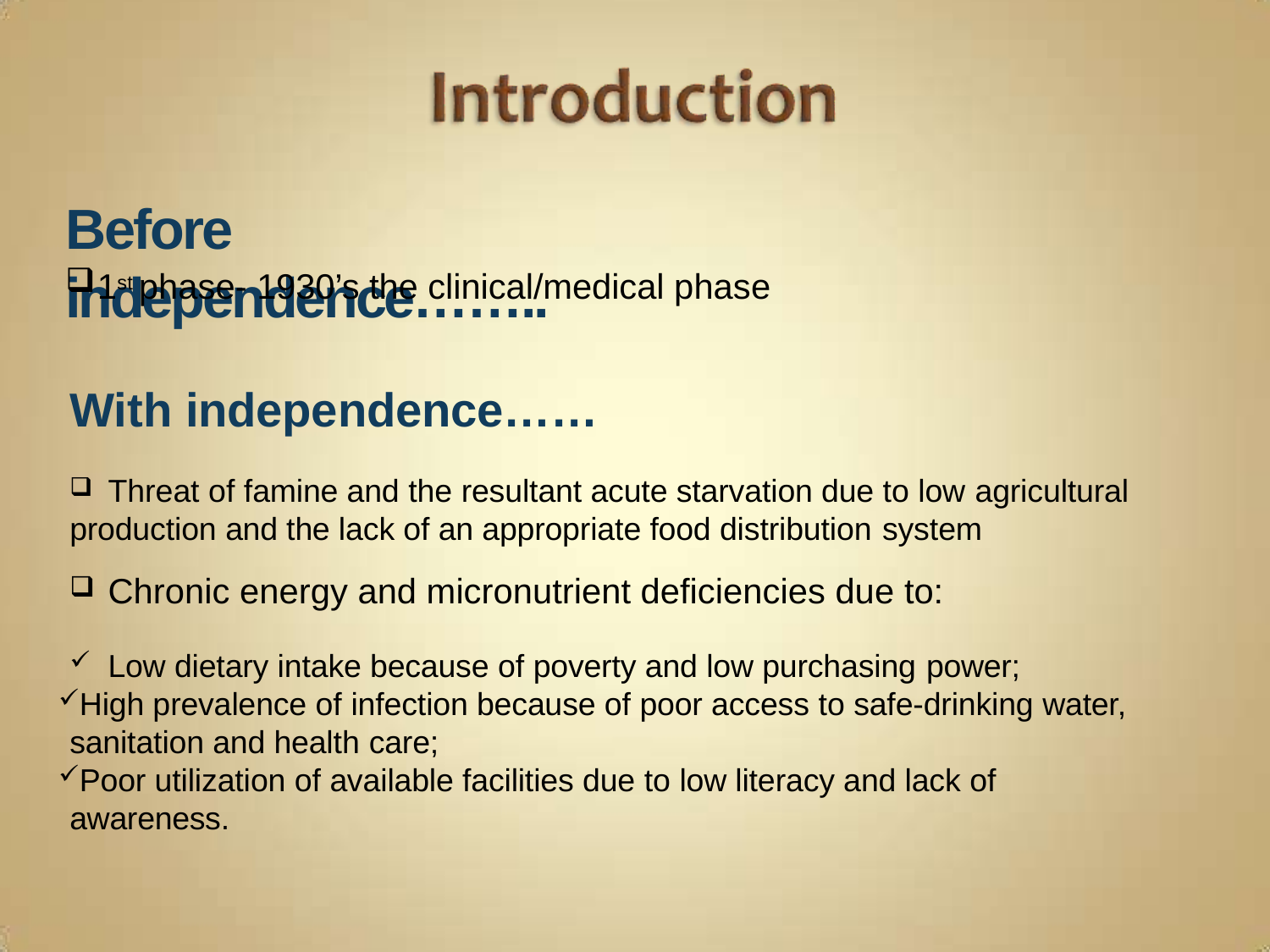

# Before independence……..
1st phase- 1930’s the clinical/medical phase

With independence……
Threat of famine and the resultant acute starvation due to low agricultural
production and the lack of an appropriate food distribution system
Chronic energy and micronutrient deficiencies due to:
Low dietary intake because of poverty and low purchasing power;
High prevalence of infection because of poor access to safe-drinking water,  sanitation and health care;
Poor utilization of available facilities due to low literacy and lack of  awareness.